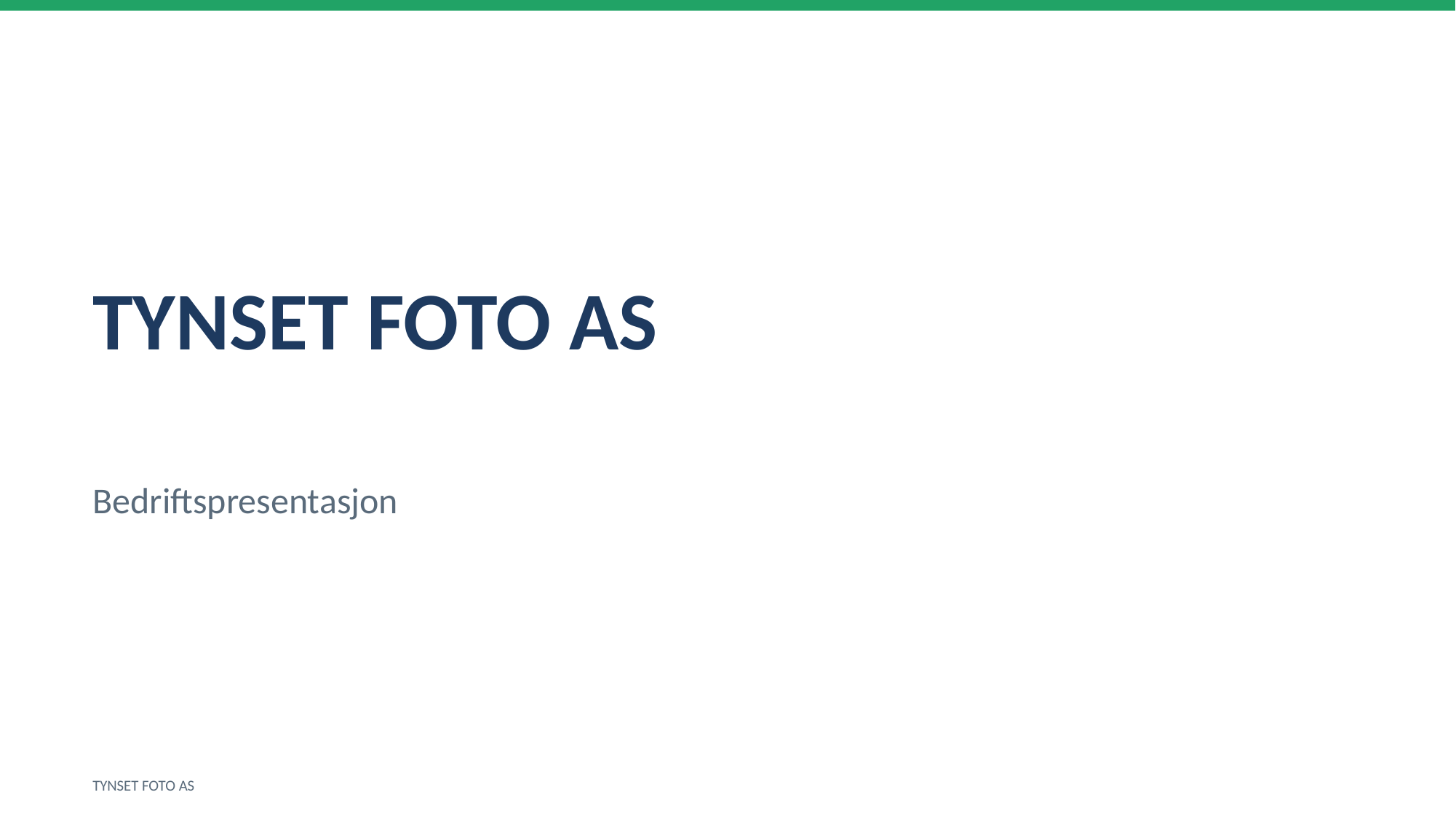

TYNSET FOTO AS
Bedriftspresentasjon
TYNSET FOTO AS